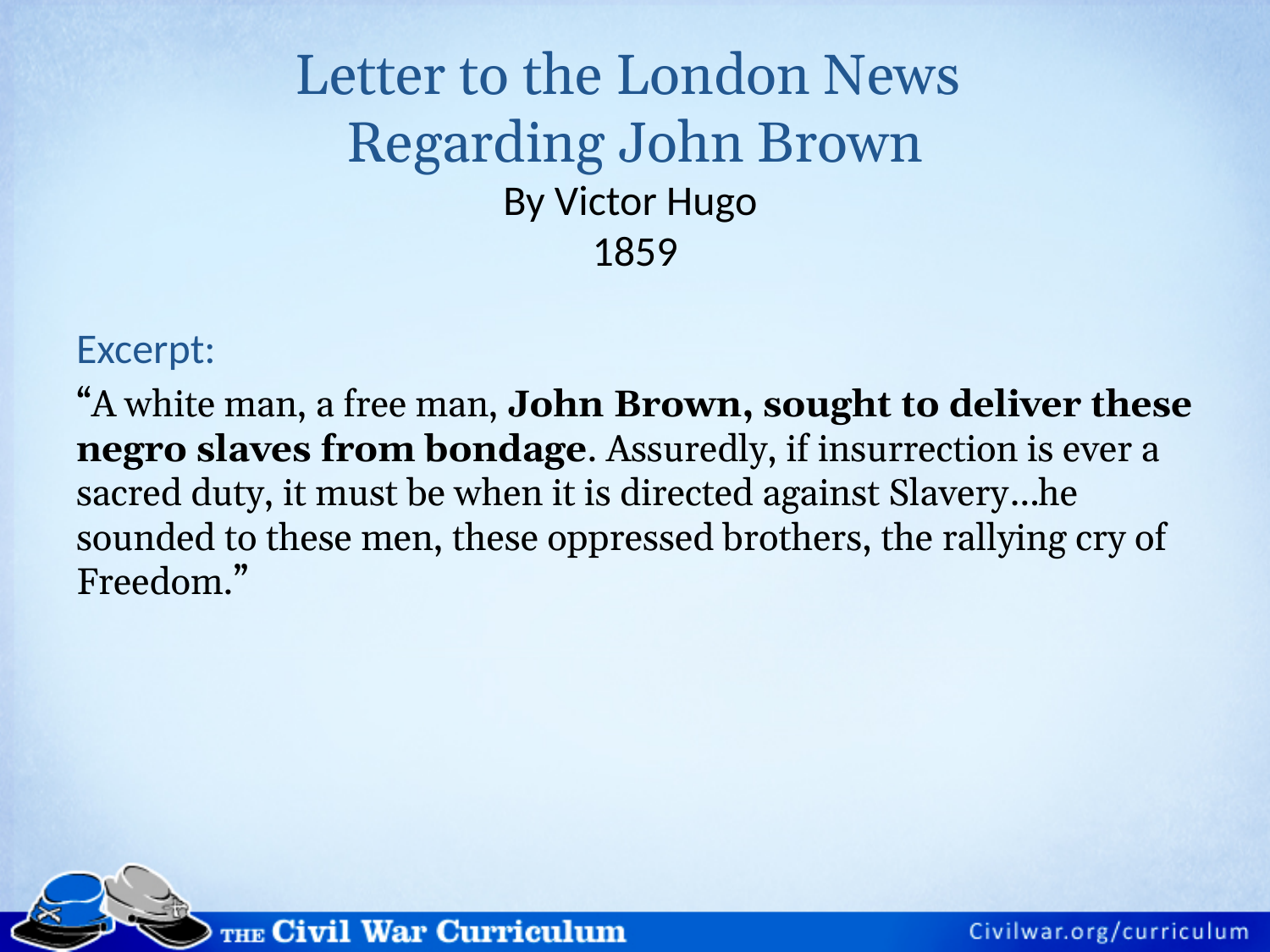

# Letter to the London News Regarding John Brown By Victor Hugo 1859
Excerpt:
“A white man, a free man, John Brown, sought to deliver these negro slaves from bondage. Assuredly, if insurrection is ever a sacred duty, it must be when it is directed against Slavery…he sounded to these men, these oppressed brothers, the rallying cry of Freedom.”